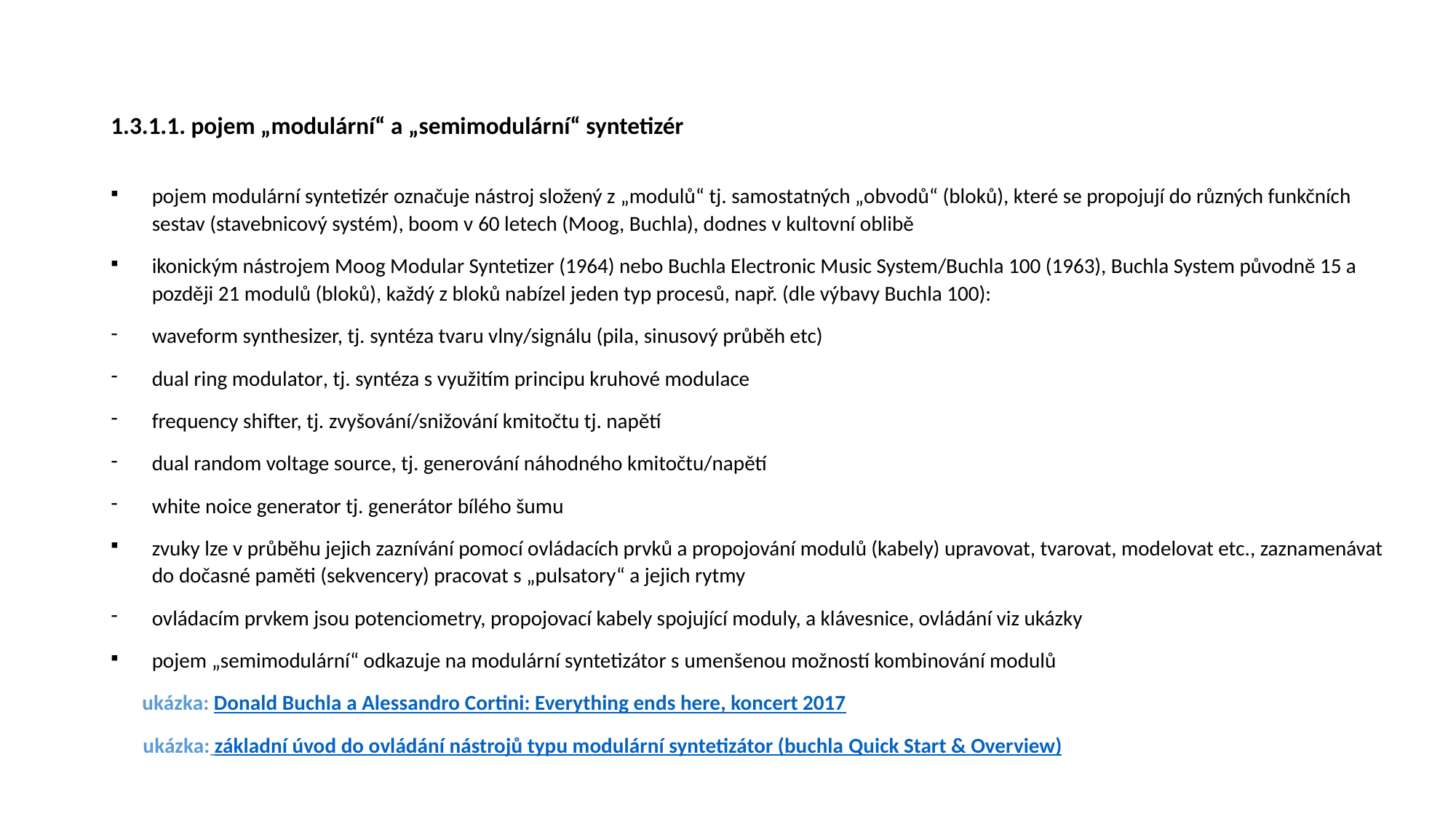

# 1.3.1.1. pojem „modulární“ a „semimodulární“ syntetizér
pojem modulární syntetizér označuje nástroj složený z „modulů“ tj. samostatných „obvodů“ (bloků), které se propojují do různých funkčních sestav (stavebnicový systém), boom v 60 letech (Moog, Buchla), dodnes v kultovní oblibě
ikonickým nástrojem Moog Modular Syntetizer (1964) nebo Buchla Electronic Music System/Buchla 100 (1963), Buchla System původně 15 a později 21 modulů (bloků), každý z bloků nabízel jeden typ procesů, např. (dle výbavy Buchla 100):
waveform synthesizer, tj. syntéza tvaru vlny/signálu (pila, sinusový průběh etc)
dual ring modulator, tj. syntéza s využitím principu kruhové modulace
frequency shifter, tj. zvyšování/snižování kmitočtu tj. napětí
dual random voltage source, tj. generování náhodného kmitočtu/napětí
white noice generator tj. generátor bílého šumu
zvuky lze v průběhu jejich zaznívání pomocí ovládacích prvků a propojování modulů (kabely) upravovat, tvarovat, modelovat etc., zaznamenávat do dočasné paměti (sekvencery) pracovat s „pulsatory“ a jejich rytmy
ovládacím prvkem jsou potenciometry, propojovací kabely spojující moduly, a klávesnice, ovládání viz ukázky
pojem „semimodulární“ odkazuje na modulární syntetizátor s umenšenou možností kombinování modulů
 ukázka: Donald Buchla a Alessandro Cortini: Everything ends here, koncert 2017
 ukázka: základní úvod do ovládání nástrojů typu modulární syntetizátor (buchla Quick Start & Overview)